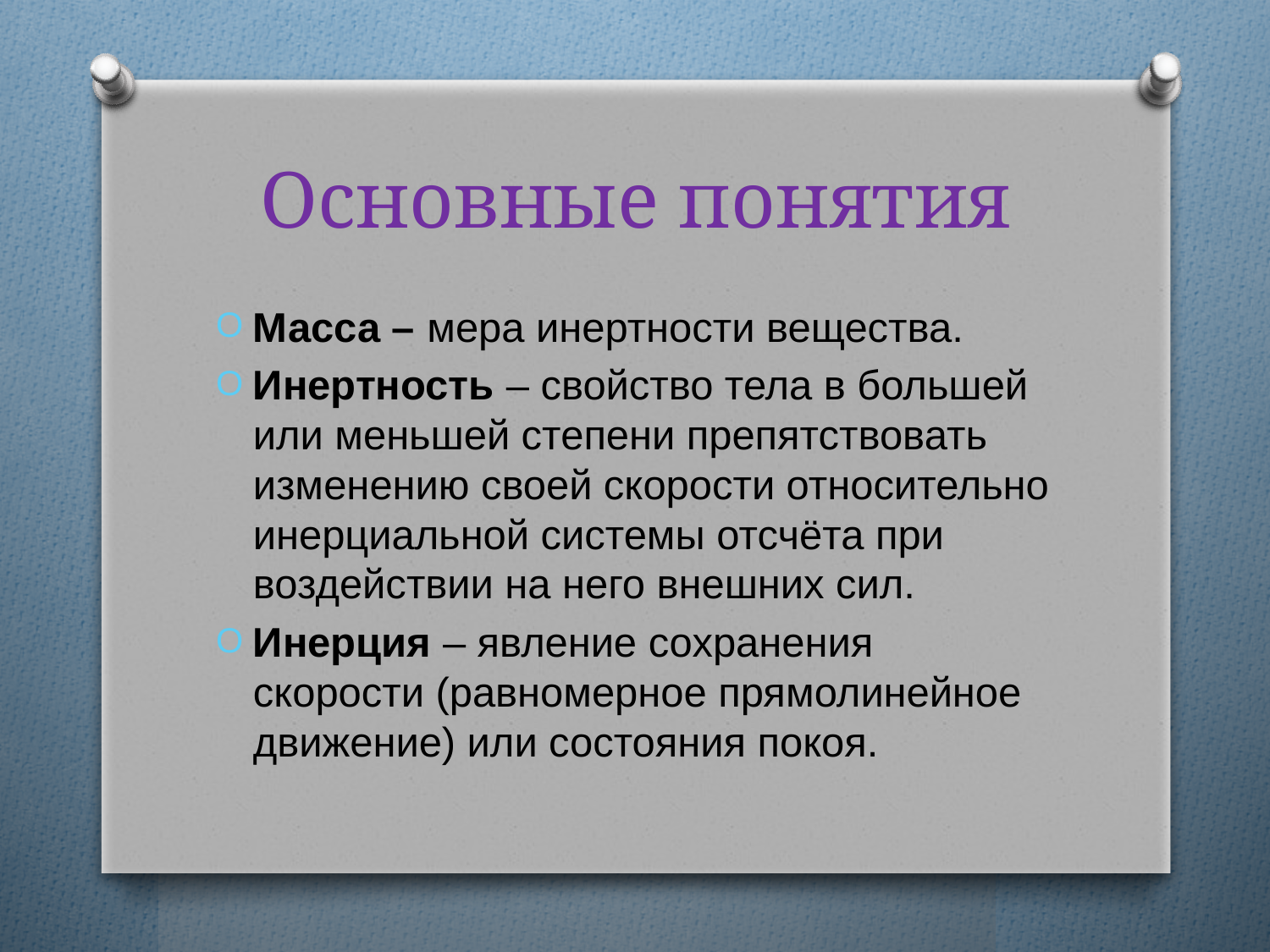

# Основные понятия
Масса – мера инертности вещества.
Инертность – свойство тела в большей или меньшей степени препятствовать изменению своей скорости относительно инерциальной системы отсчёта при воздействии на него внешних сил.
Инерция – явление сохранения скорости (равномерное прямолинейное движение) или состояния покоя.